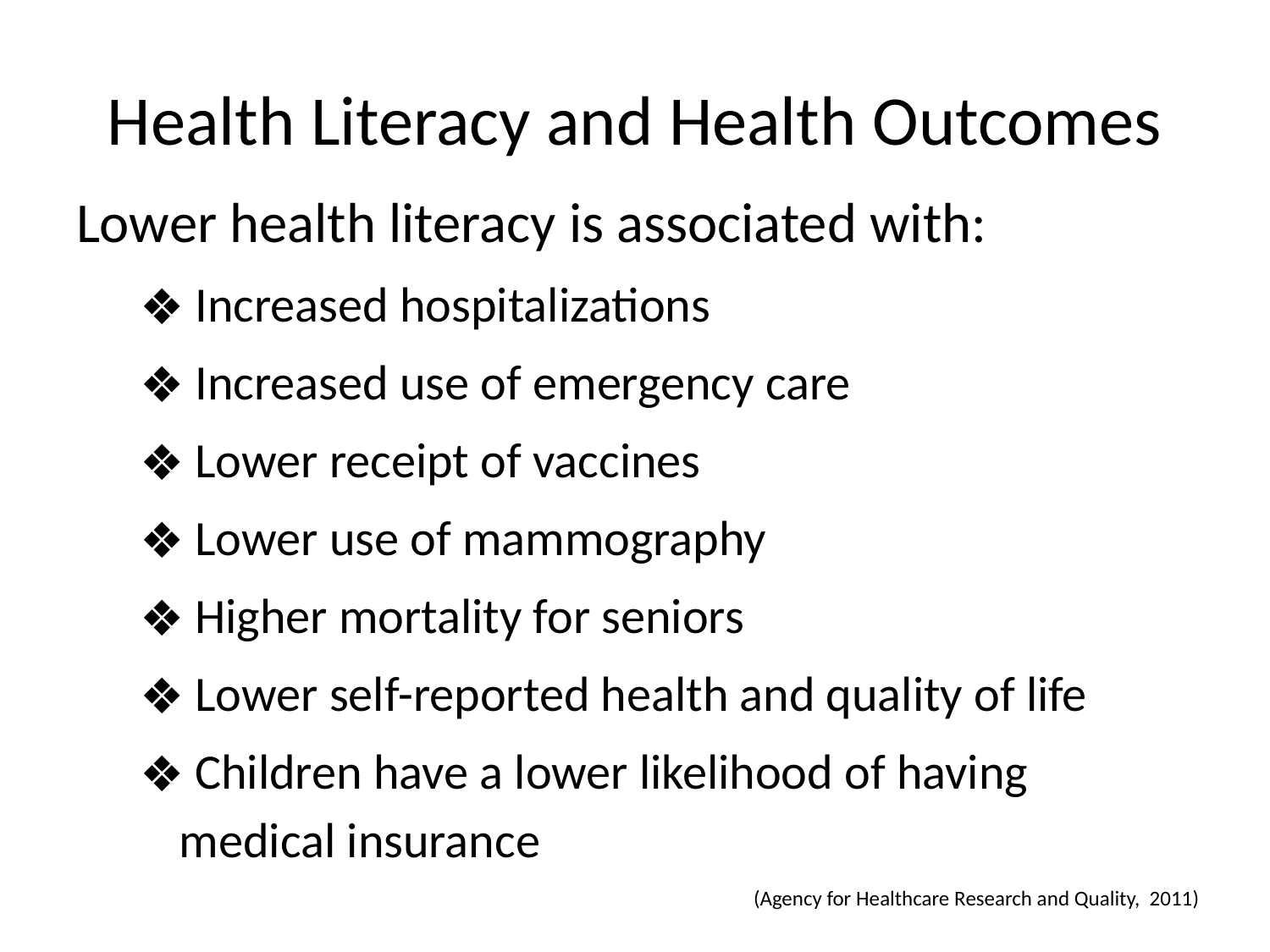

# Health Literacy and Health Outcomes
Lower health literacy is associated with:
 Increased hospitalizations
 Increased use of emergency care
 Lower receipt of vaccines
 Lower use of mammography
 Higher mortality for seniors
 Lower self-reported health and quality of life
 Children have a lower likelihood of having medical insurance
(Agency for Healthcare Research and Quality,  2011)